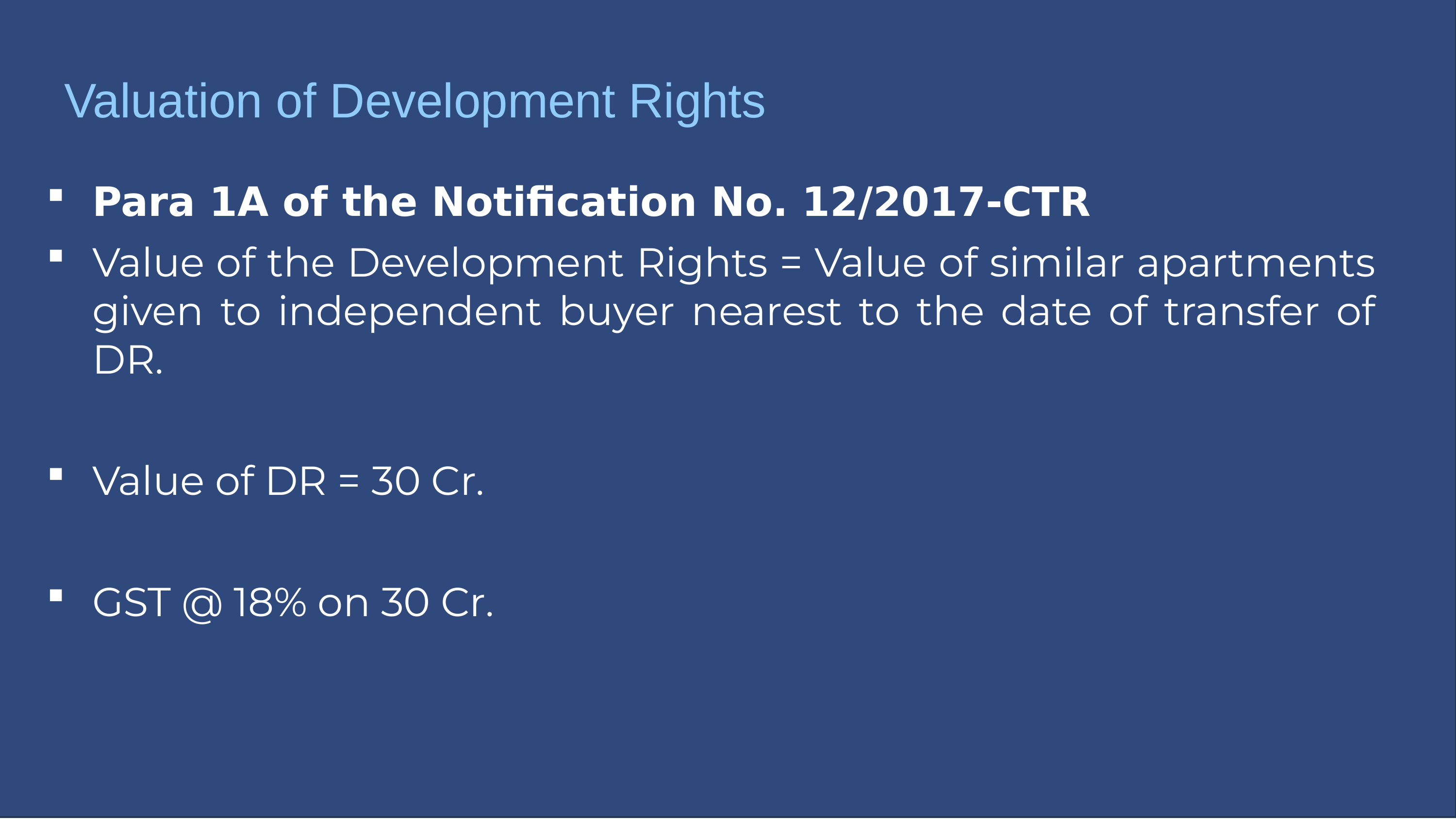

Valuation of Development Rights

Para 1A of the Notification No. 12/2017-CTR
Value of the Development Rights = Value of similar apartments given to independent buyer nearest to the date of transfer of DR.

Value of DR = 30 Cr.

GST @ 18% on 30 Cr.